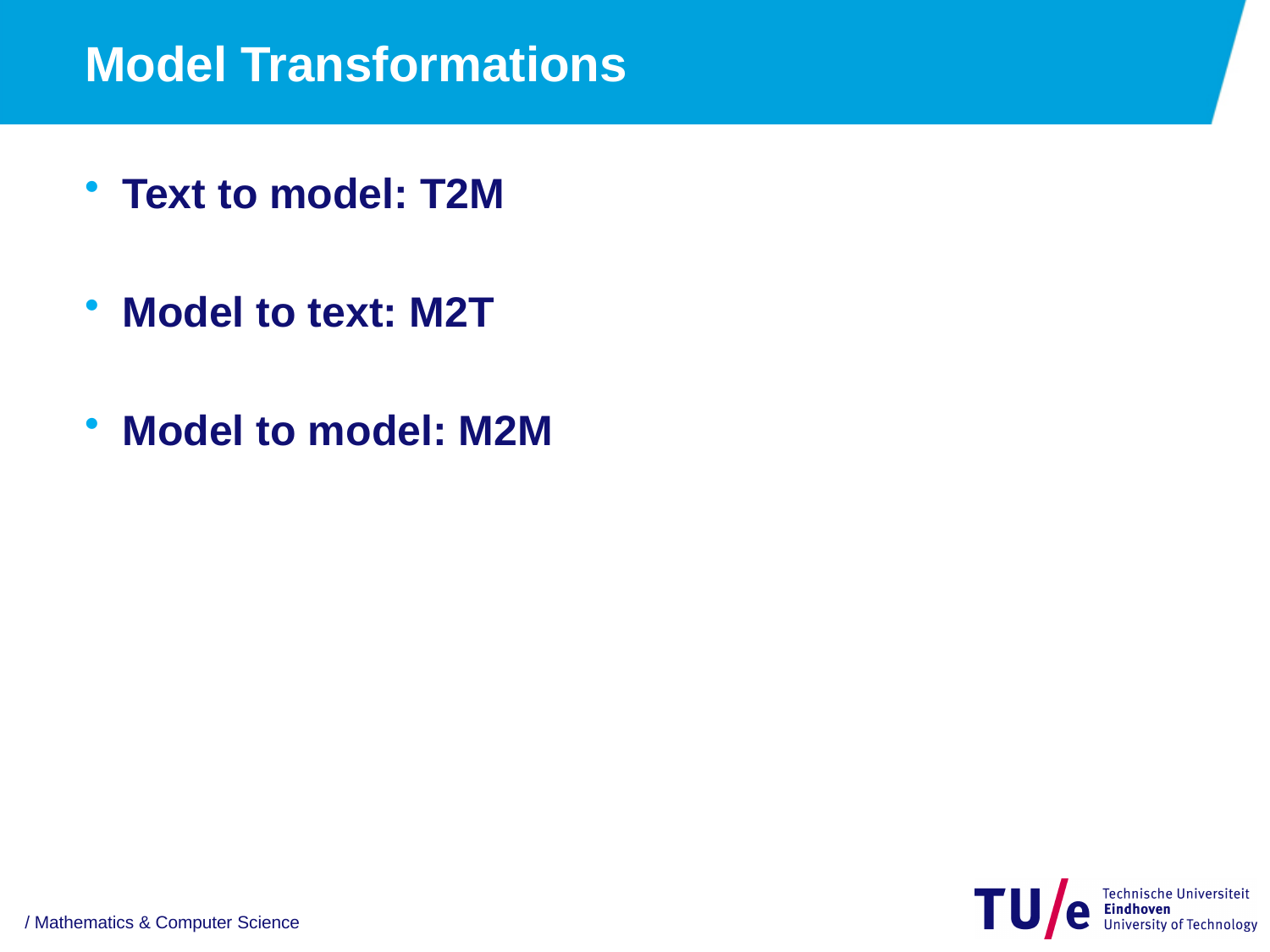

# Model Transformations
Text to model: T2M

Model to text: M2T

Model to model: M2M
/ Mathematics & Computer Science